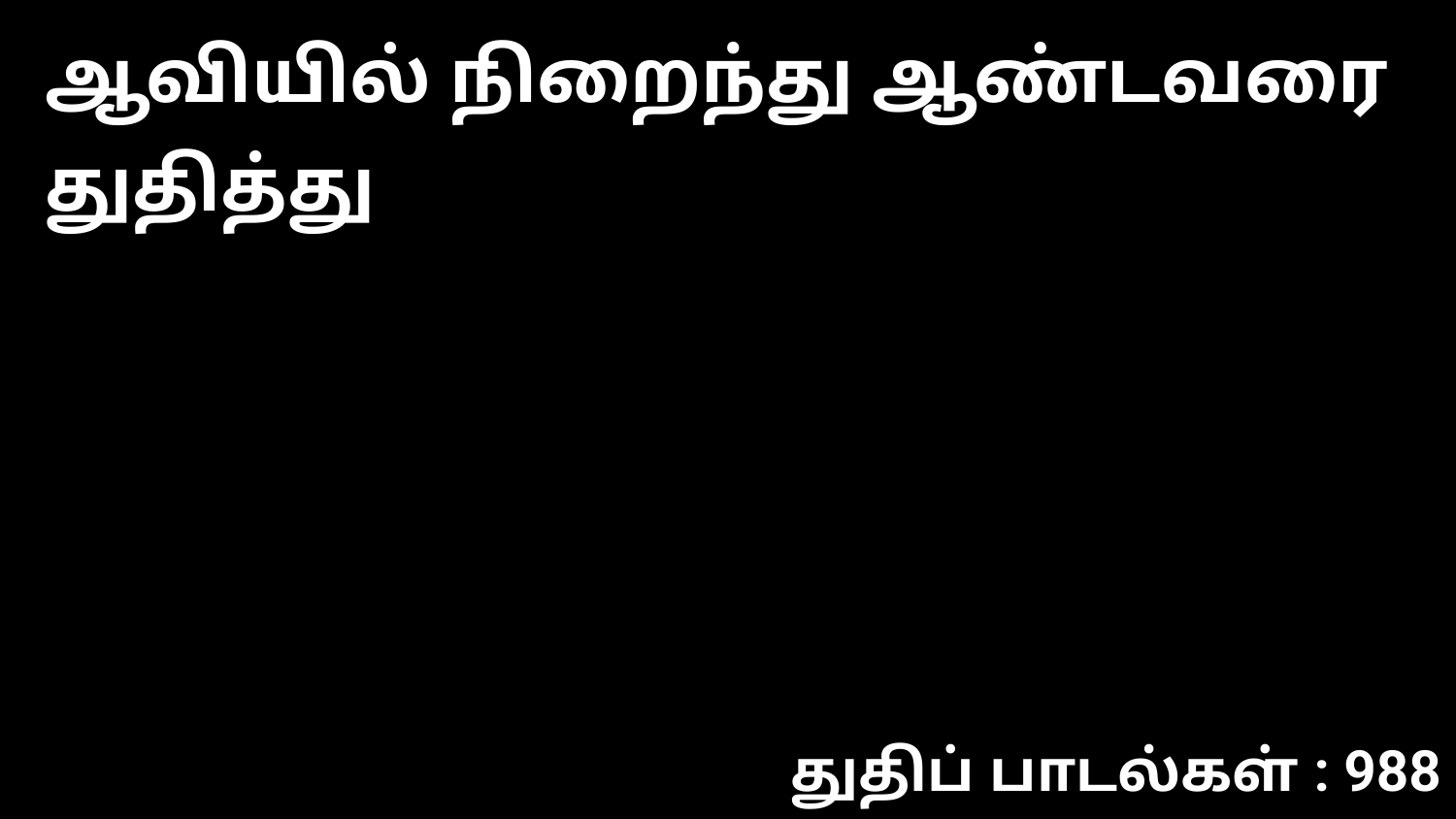

ஆவியில் நிறைந்து ஆண்டவரை துதித்து
துதிப் பாடல்கள் : 988